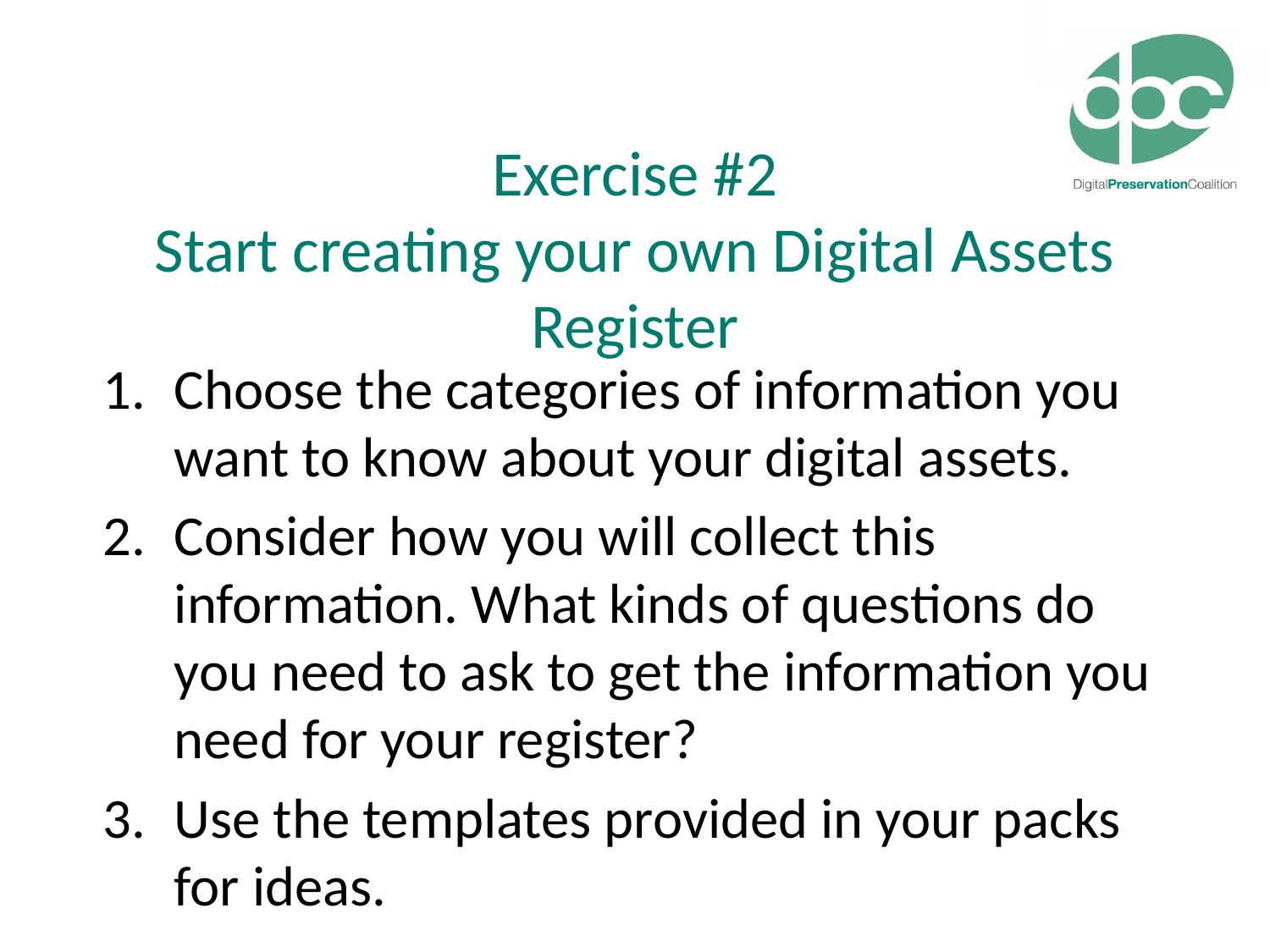

# Exercise #2 Start creating your own Digital Assets Register
Choose the categories of information you want to know about your digital assets.
Consider how you will collect this information. What kinds of questions do you need to ask to get the information you need for your register?
Use the templates provided in your packs for ideas.